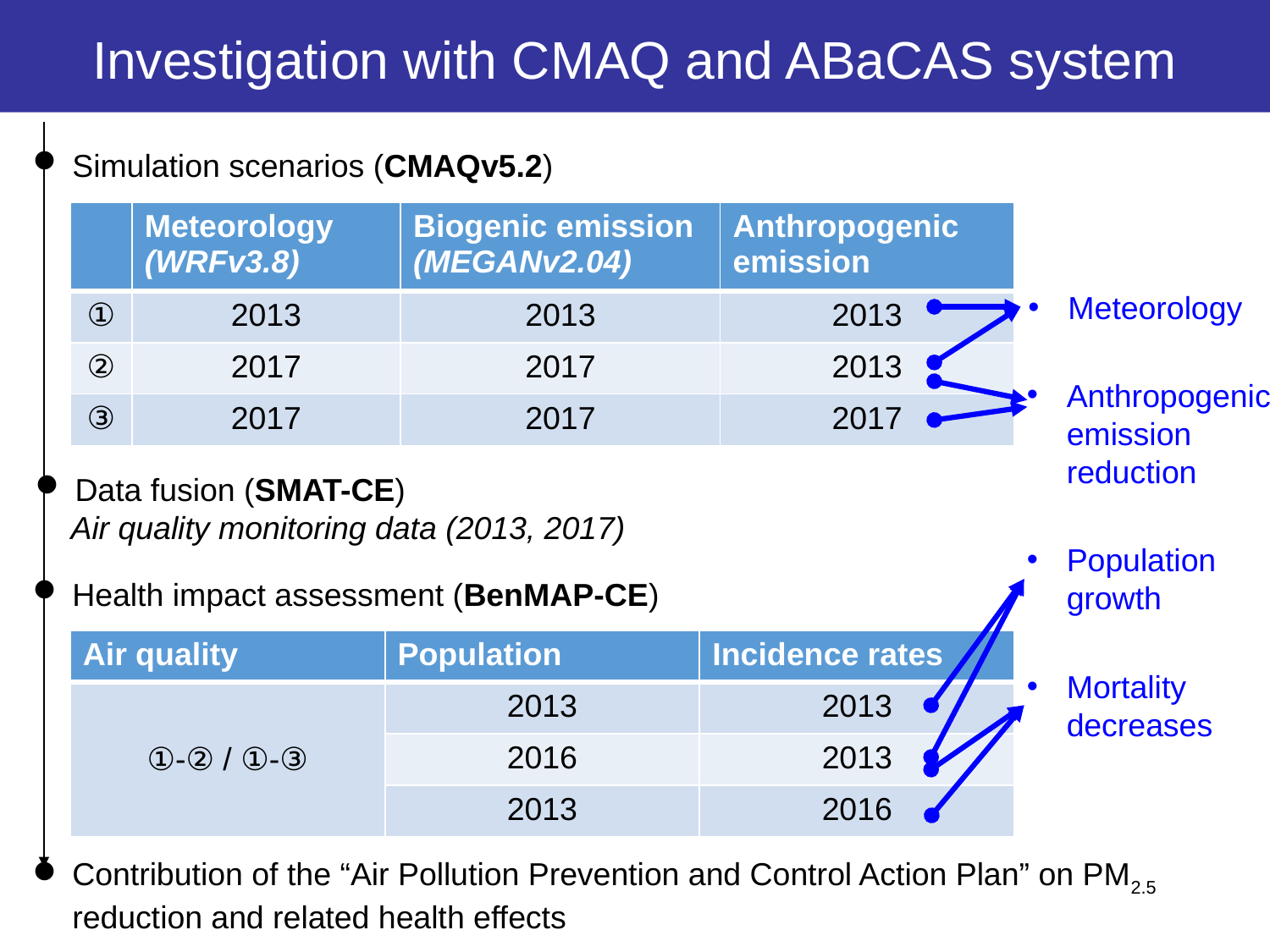

# Investigation with CMAQ and ABaCAS system
Simulation scenarios (CMAQv5.2)
|  | Meteorology (WRFv3.8) | Biogenic emission (MEGANv2.04) | Anthropogenic emission |
| --- | --- | --- | --- |
| ① | 2013 | 2013 | 2013 |
| ② | 2017 | 2017 | 2013 |
| ③ | 2017 | 2017 | 2017 |
Meteorology
Anthropogenic emission reduction
Data fusion (SMAT-CE)
    Air quality monitoring data (2013, 2017)
Population growth
Health impact assessment (BenMAP-CE)
| Air quality | Population | Incidence rates |
| --- | --- | --- |
| ①-② / ①-③ | 2013 | 2013 |
|  | 2016 | 2013 |
|  | 2013 | 2016 |
Mortality decreases
Contribution of the “Air Pollution Prevention and Control Action Plan” on PM2.5 reduction and related health effects